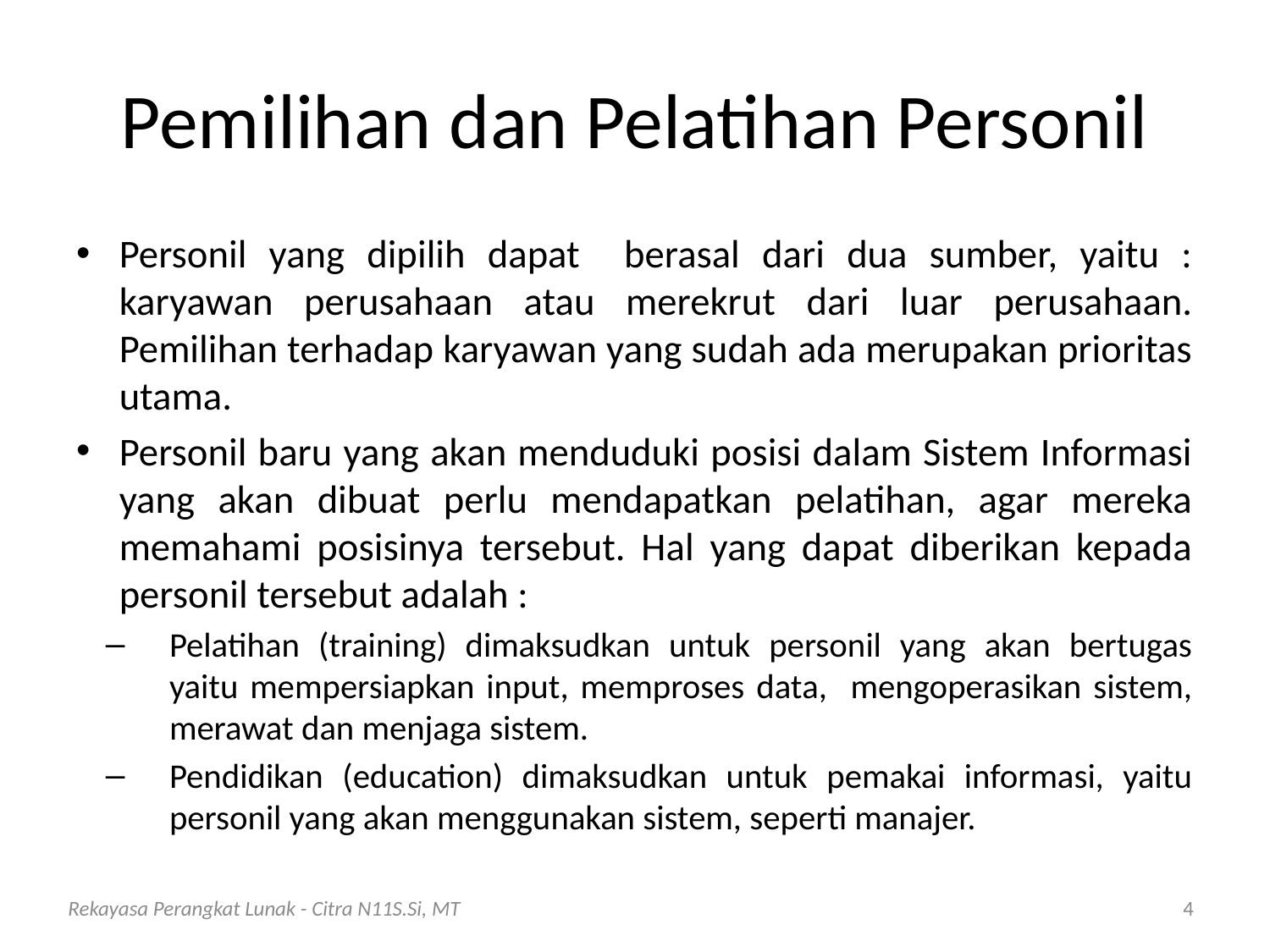

# Pemilihan dan Pelatihan Personil
Personil yang dipilih dapat  berasal dari dua sumber, yaitu : karyawan perusahaan atau merekrut dari luar perusahaan. Pemilihan terhadap karyawan yang sudah ada merupakan prioritas utama.
Personil baru yang akan menduduki posisi dalam Sistem Informasi yang akan dibuat perlu mendapatkan pelatihan, agar mereka memahami posisinya tersebut. Hal yang dapat diberikan kepada personil tersebut adalah :
Pelatihan (training) dimaksudkan untuk personil yang akan bertugas yaitu mempersiapkan input, memproses data,  mengoperasikan sistem, merawat dan menjaga sistem.
Pendidikan (education) dimaksudkan untuk pemakai informasi, yaitu personil yang akan menggunakan sistem, seperti manajer.

Rekayasa Perangkat Lunak - Citra N11S.Si, MT
4